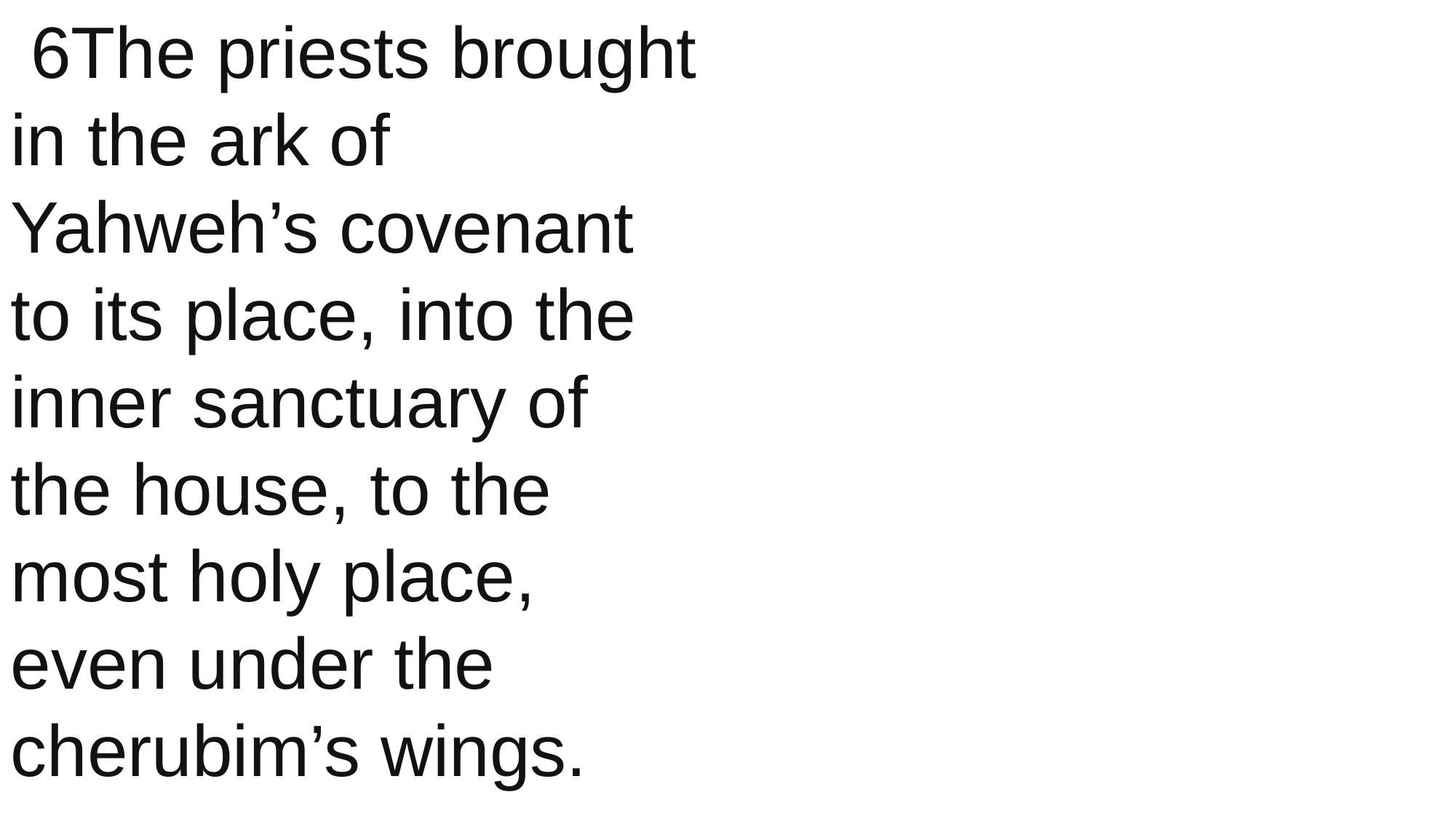

6The priests brought in the ark of Yahweh’s covenant to its place, into the inner sanctuary of the house, to the most holy place, even under the cherubim’s wings.